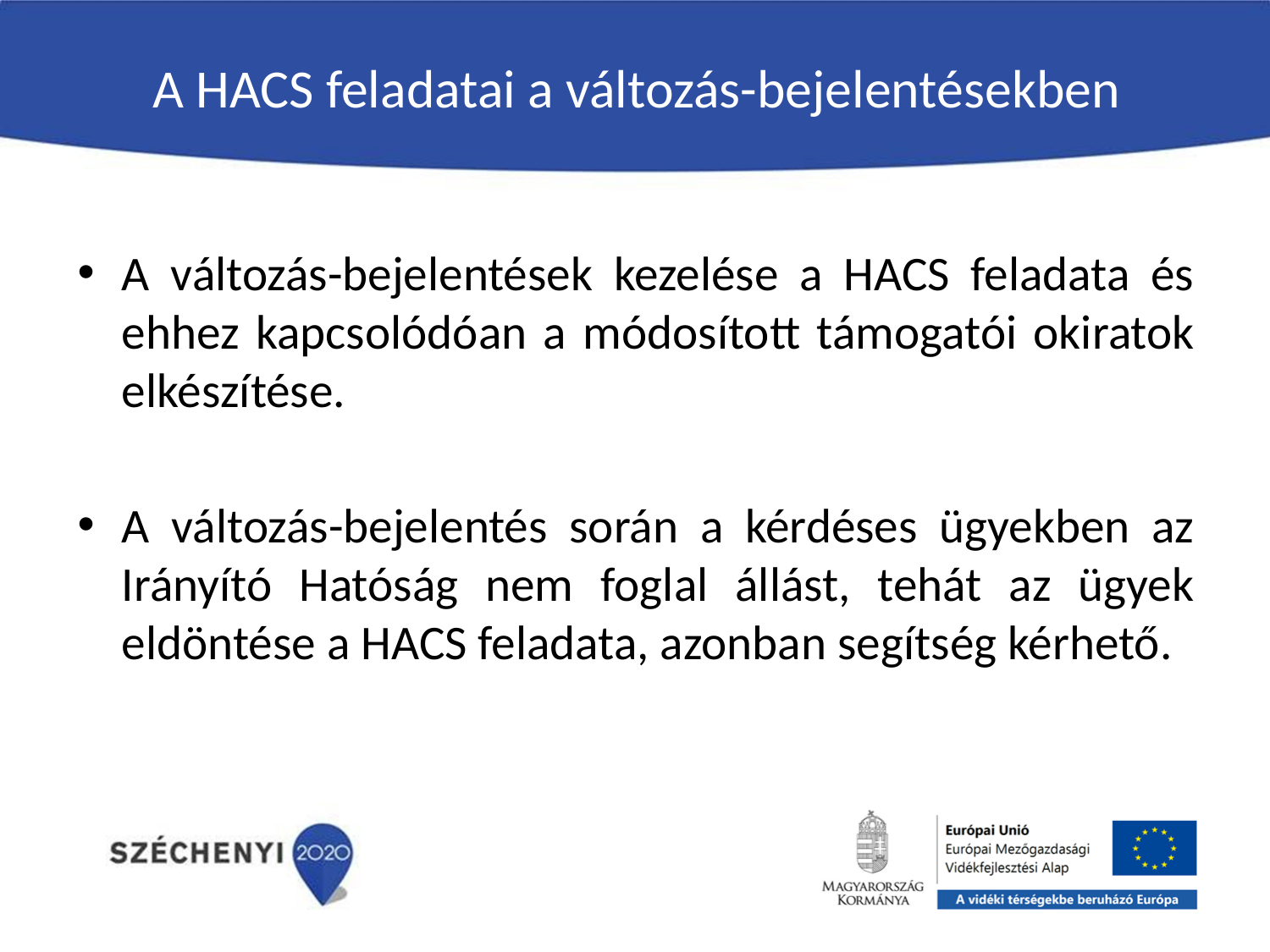

# A HACS feladatai a változás-bejelentésekben
A változás-bejelentések kezelése a HACS feladata és ehhez kapcsolódóan a módosított támogatói okiratok elkészítése.

A változás-bejelentés során a kérdéses ügyekben az Irányító Hatóság nem foglal állást, tehát az ügyek eldöntése a HACS feladata, azonban segítség kérhető.